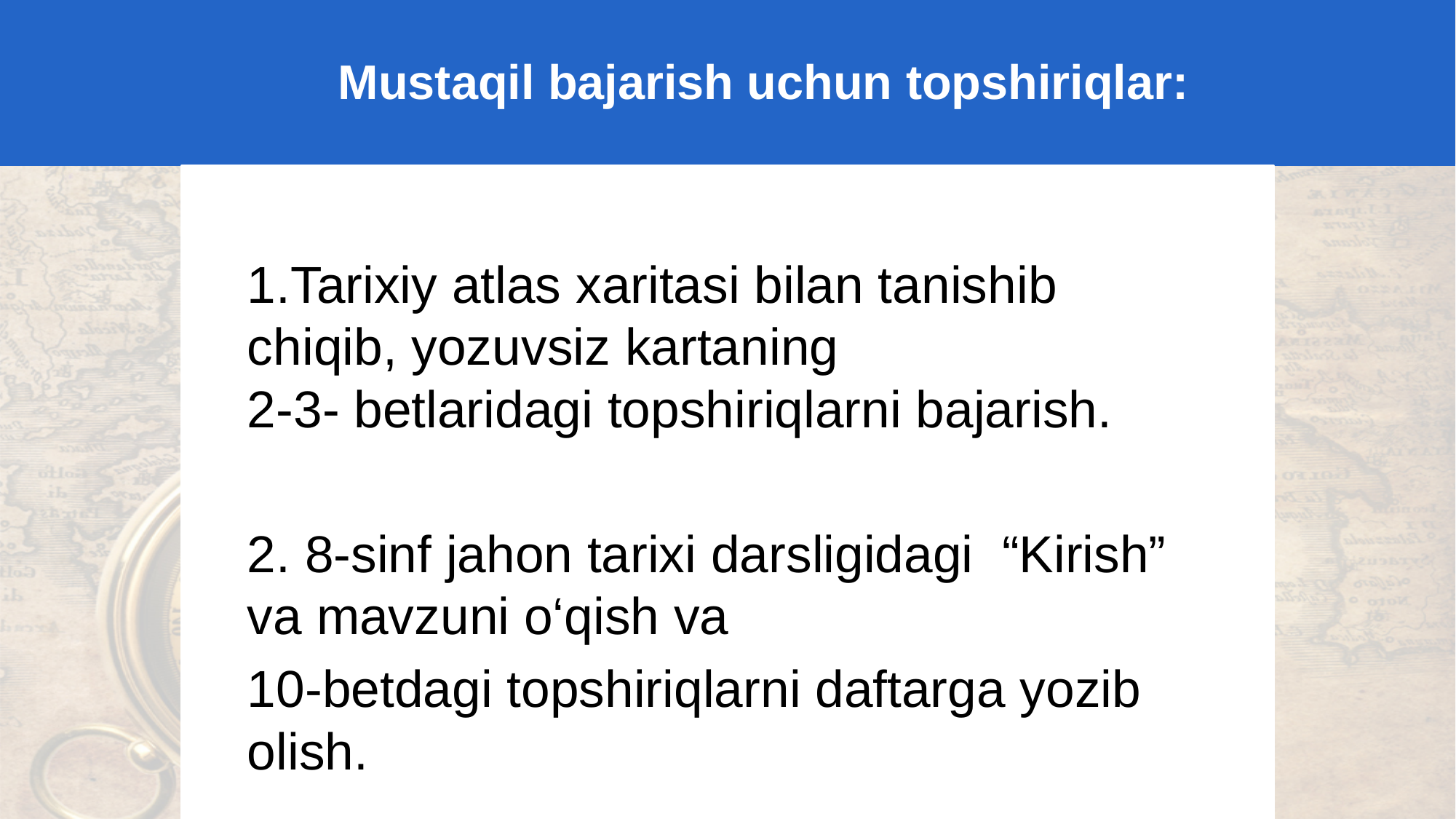

Mustaqil bajarish uchun topshiriqlar:

1.Tarixiy atlas xaritasi bilan tanishib chiqib, yozuvsiz kartaning
2-3- betlaridagi topshiriqlarni bajarish.

2. 8-sinf jahon tarixi darsligidagi  “Kirish” va mavzuni o‘qish va
10-betdagi topshiriqlarni daftarga yozib olish.